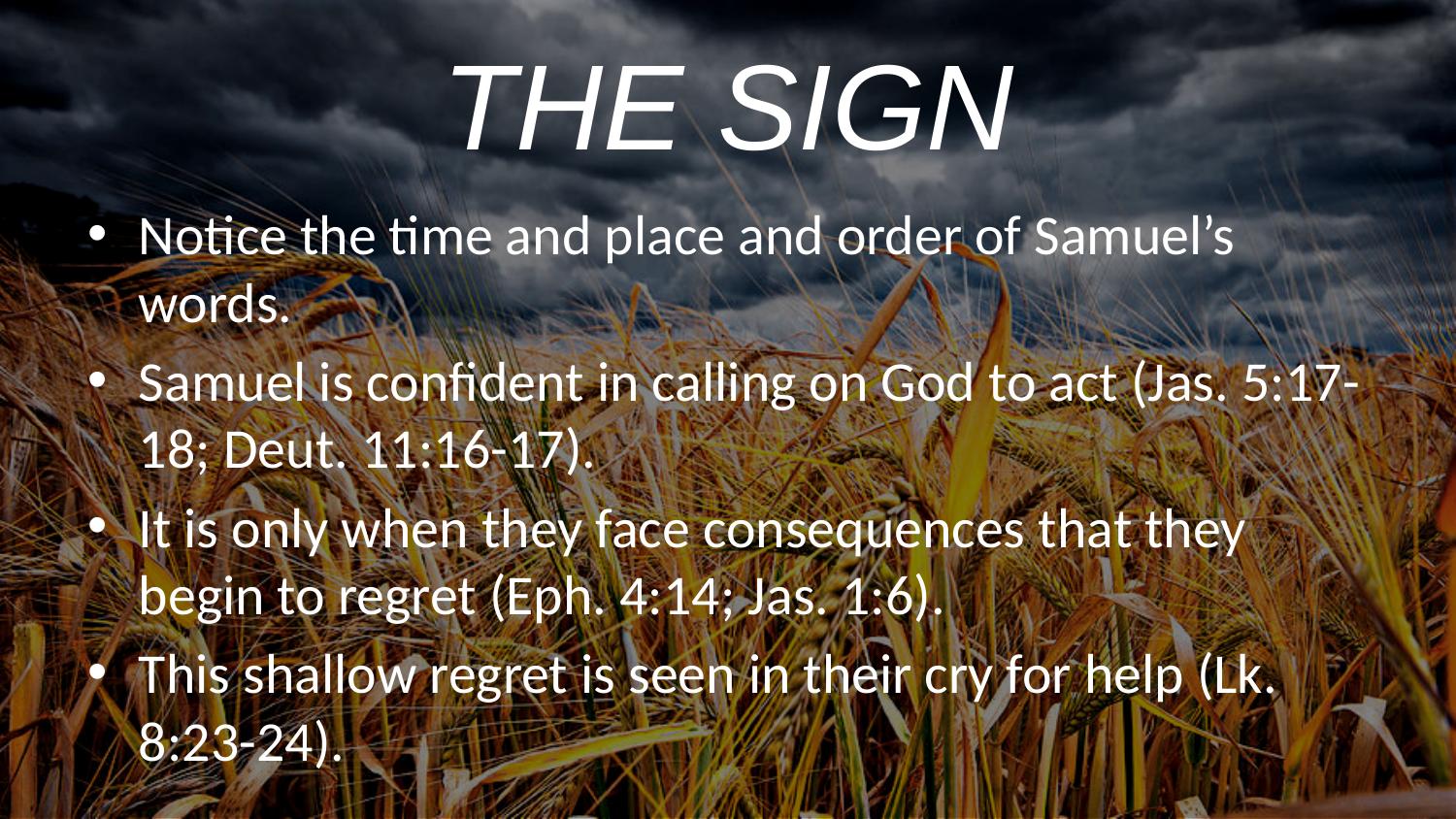

# The Sign
Notice the time and place and order of Samuel’s words.
Samuel is confident in calling on God to act (Jas. 5:17-18; Deut. 11:16-17).
It is only when they face consequences that they begin to regret (Eph. 4:14; Jas. 1:6).
This shallow regret is seen in their cry for help (Lk. 8:23-24).